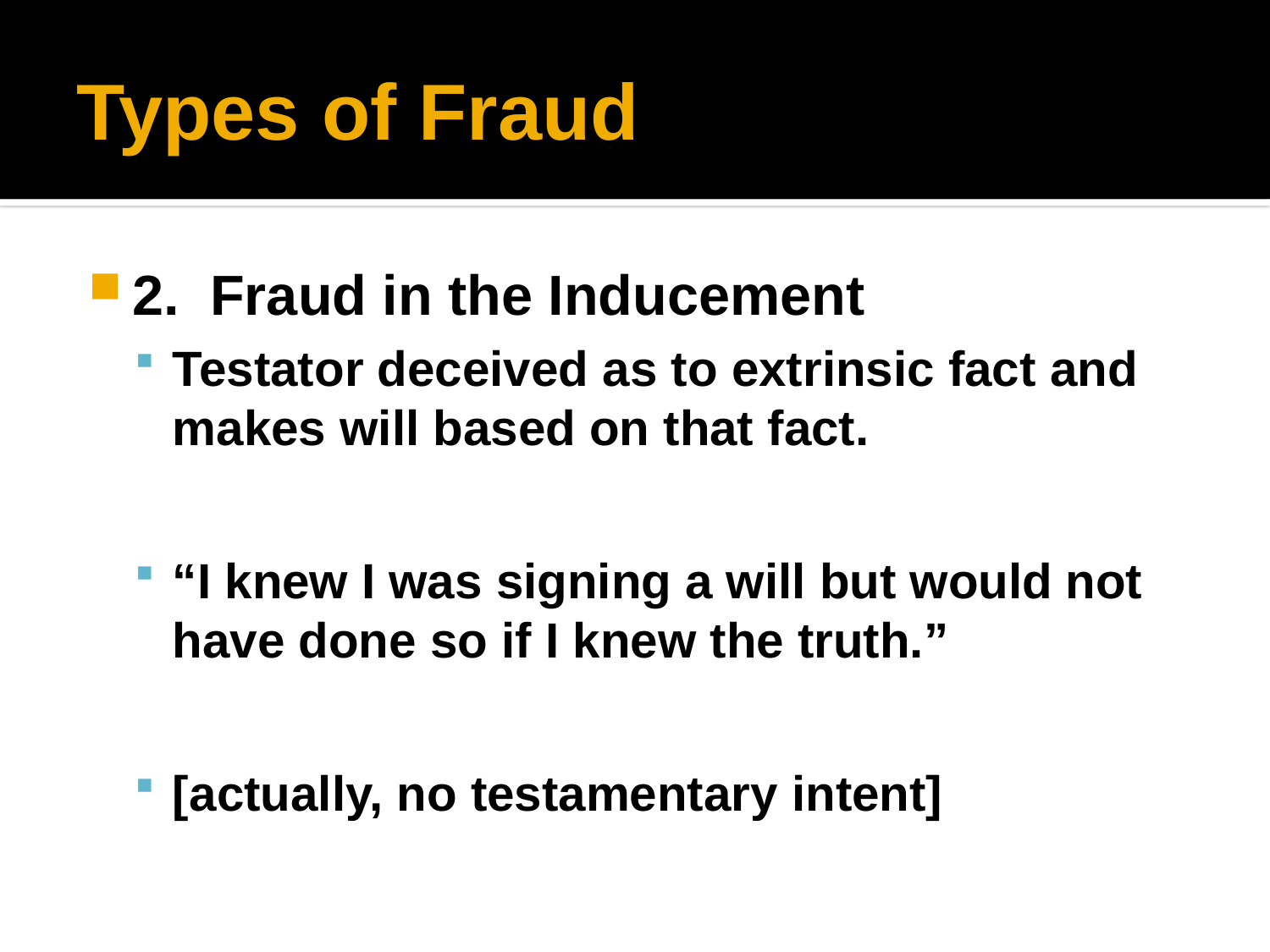

# Types of Fraud
2.  Fraud in the Inducement
Testator deceived as to extrinsic fact and makes will based on that fact.

“I knew I was signing a will but would not have done so if I knew the truth.”

[actually, no testamentary intent]